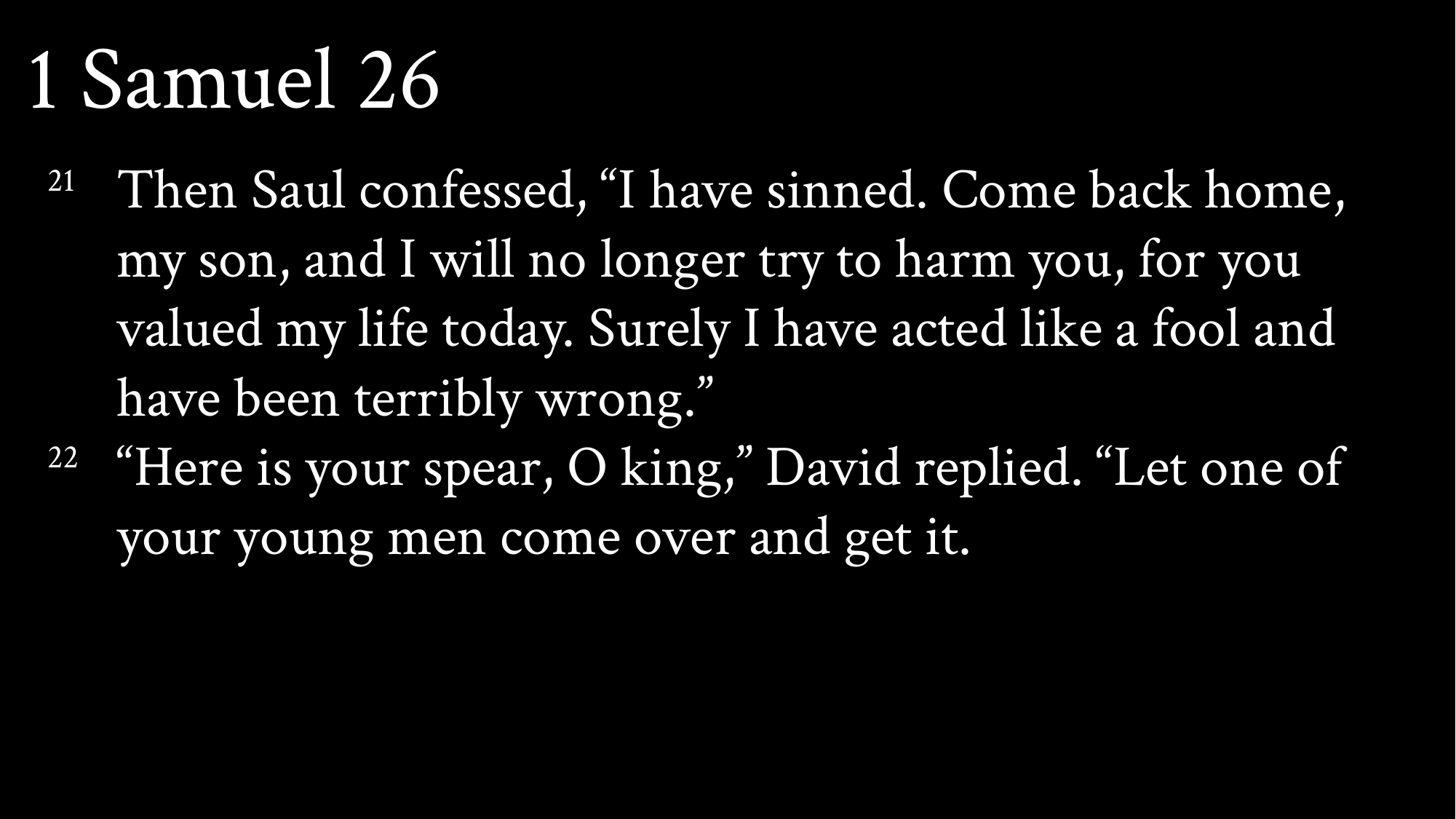

1 Samuel 26
21 	Then Saul confessed, “I have sinned. Come back home, my son, and I will no longer try to harm you, for you valued my life today. Surely I have acted like a fool and have been terribly wrong.”
22 	“Here is your spear, O king,” David replied. “Let one of your young men come over and get it.